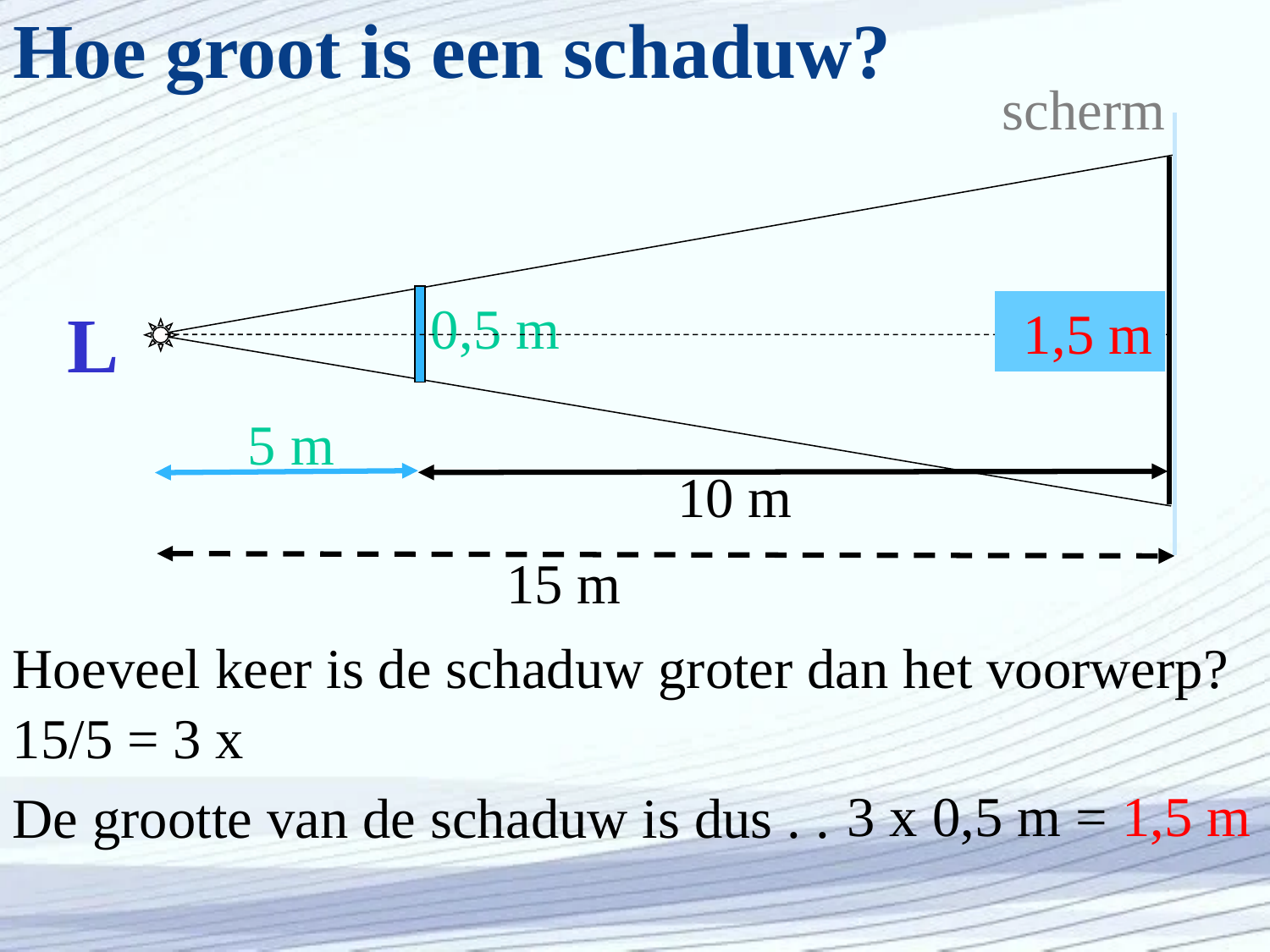

# Hoe groot is een schaduw?
scherm

L

? m

0,5 m
1,5 m
5 m

10 m

15 m

Hoeveel keer is de schaduw groter dan het voorwerp?
15/5 = 3 x
3 x 0,5 m = 1,5 m
De grootte van de schaduw is dus . .